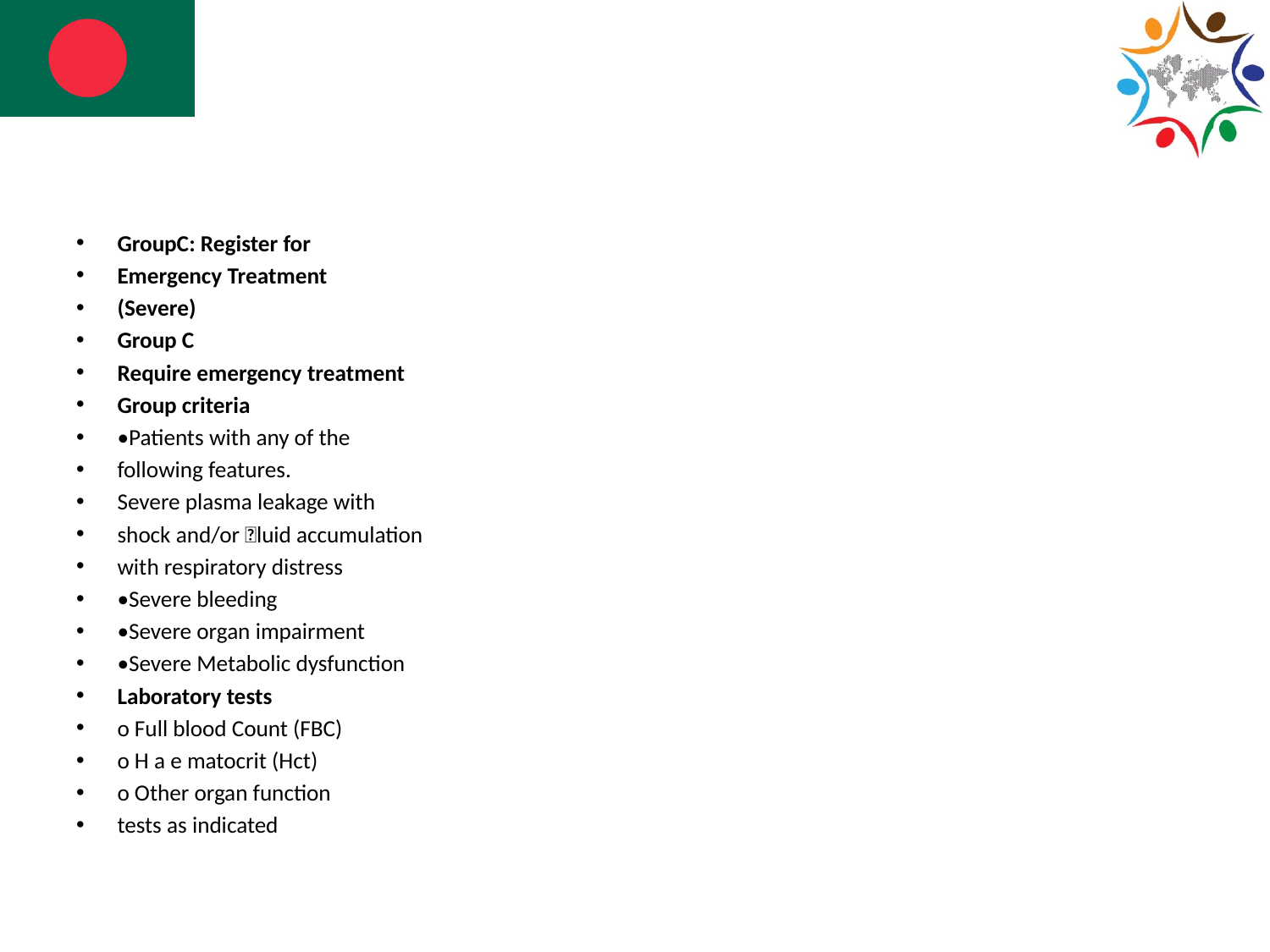

#
GroupC: Register for
Emergency Treatment
(Severe)
Group C
Require emergency treatment
Group criteria
•Patients with any of the
following features.
Severe plasma leakage with
shock and/or 􀏐luid accumulation
with respiratory distress
•Severe bleeding
•Severe organ impairment
•Severe Metabolic dysfunction
Laboratory tests
o Full blood Count (FBC)
o H a e matocrit (Hct)
o Other organ function
tests as indicated